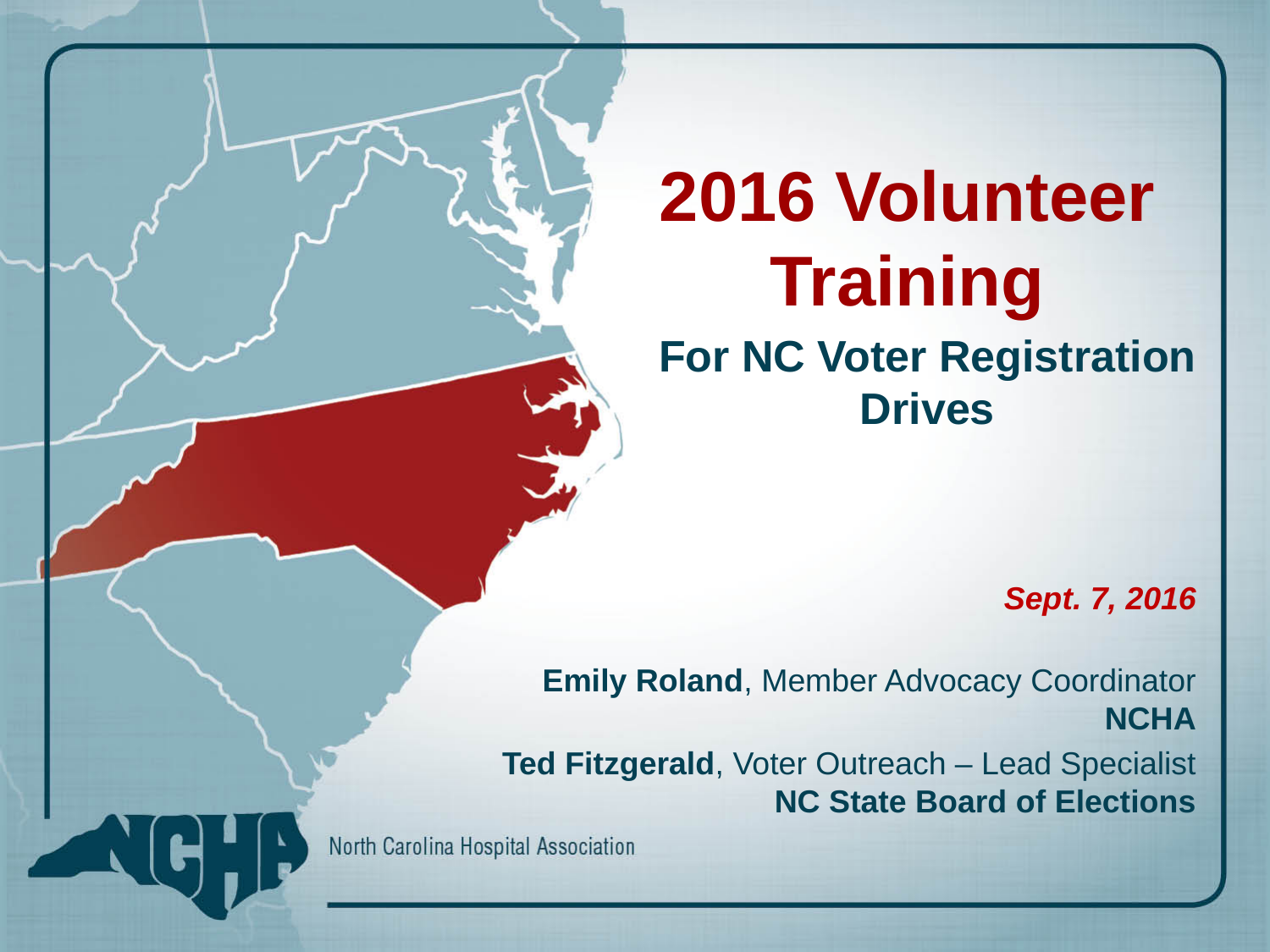

2016 Volunteer Training

For NC Voter Registration Drives
Sept. 7, 2016
Emily Roland, Member Advocacy Coordinator NCHA
Ted Fitzgerald, Voter Outreach – Lead Specialist
NC State Board of Elections